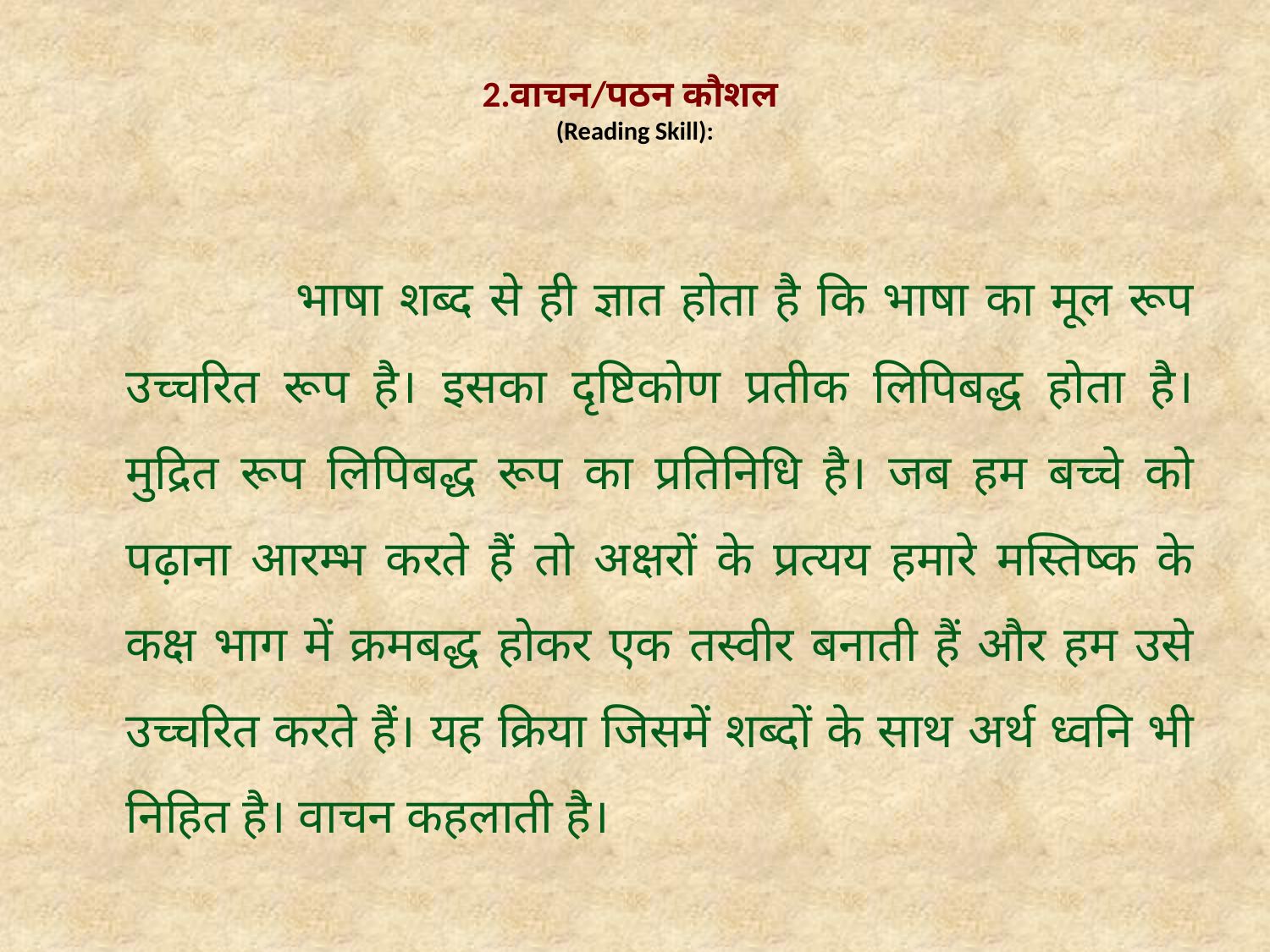

# 2.वाचन/पठन कौशल (Reading Skill):
            भाषा शब्द से ही ज्ञात होता है कि भाषा का मूल रूप उच्चरित रूप है। इसका दृष्टिकोण प्रतीक लिपिबद्ध होता है। मुद्रित रूप लिपिबद्ध रूप का प्रतिनिधि है। जब हम बच्चे को पढ़ाना आरम्भ करते हैं तो अक्षरों के प्रत्यय हमारे मस्तिष्क के कक्ष भाग में क्रमबद्ध होकर एक तस्वीर बनाती हैं और हम उसे उच्चरित करते हैं। यह क्रिया जिसमें शब्दों के साथ अर्थ ध्वनि भी निहित है। वाचन कहलाती है।